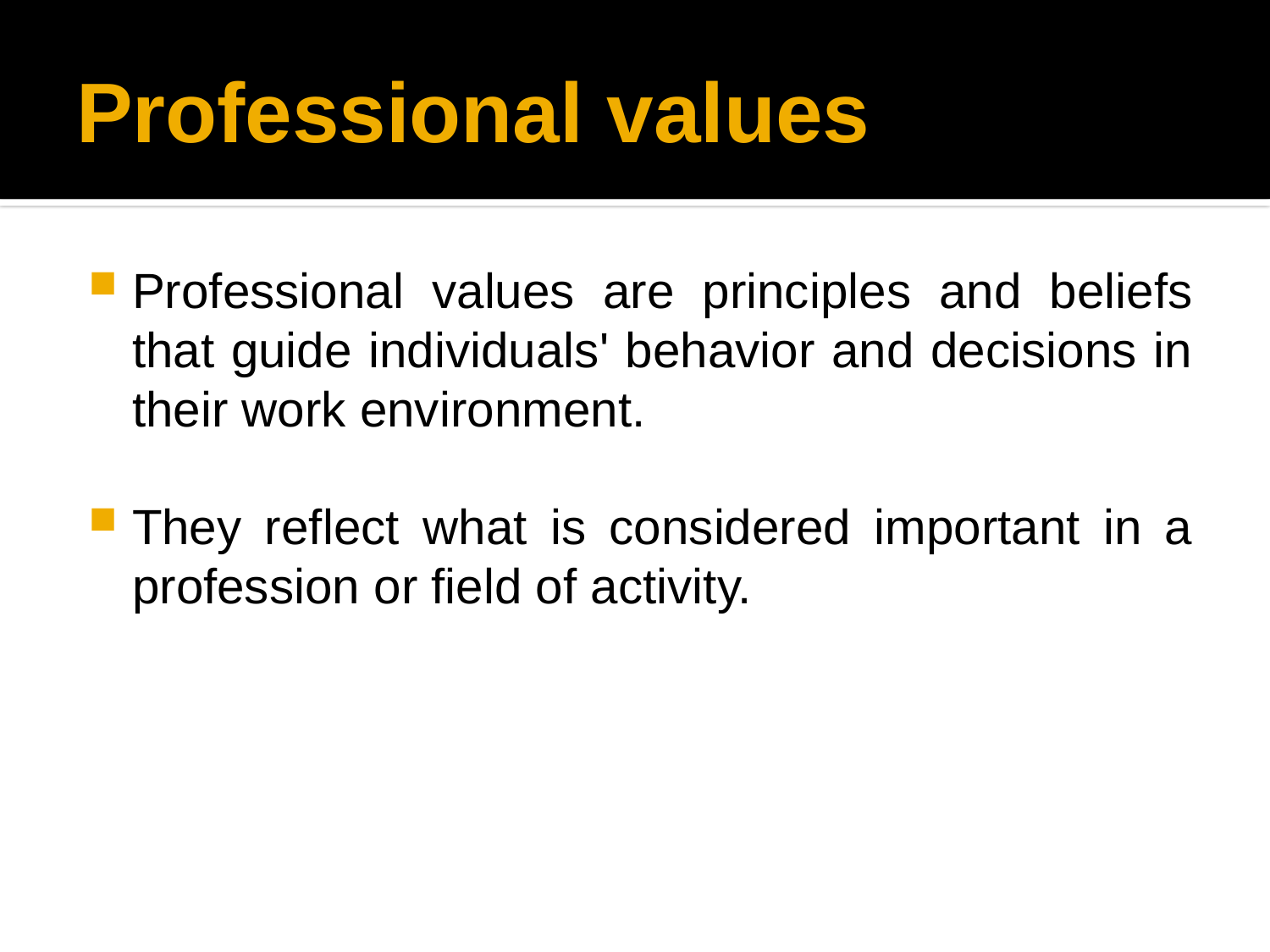

# Professional values
Professional values are principles and beliefs that guide individuals' behavior and decisions in their work environment.

They reflect what is considered important in a profession or field of activity.